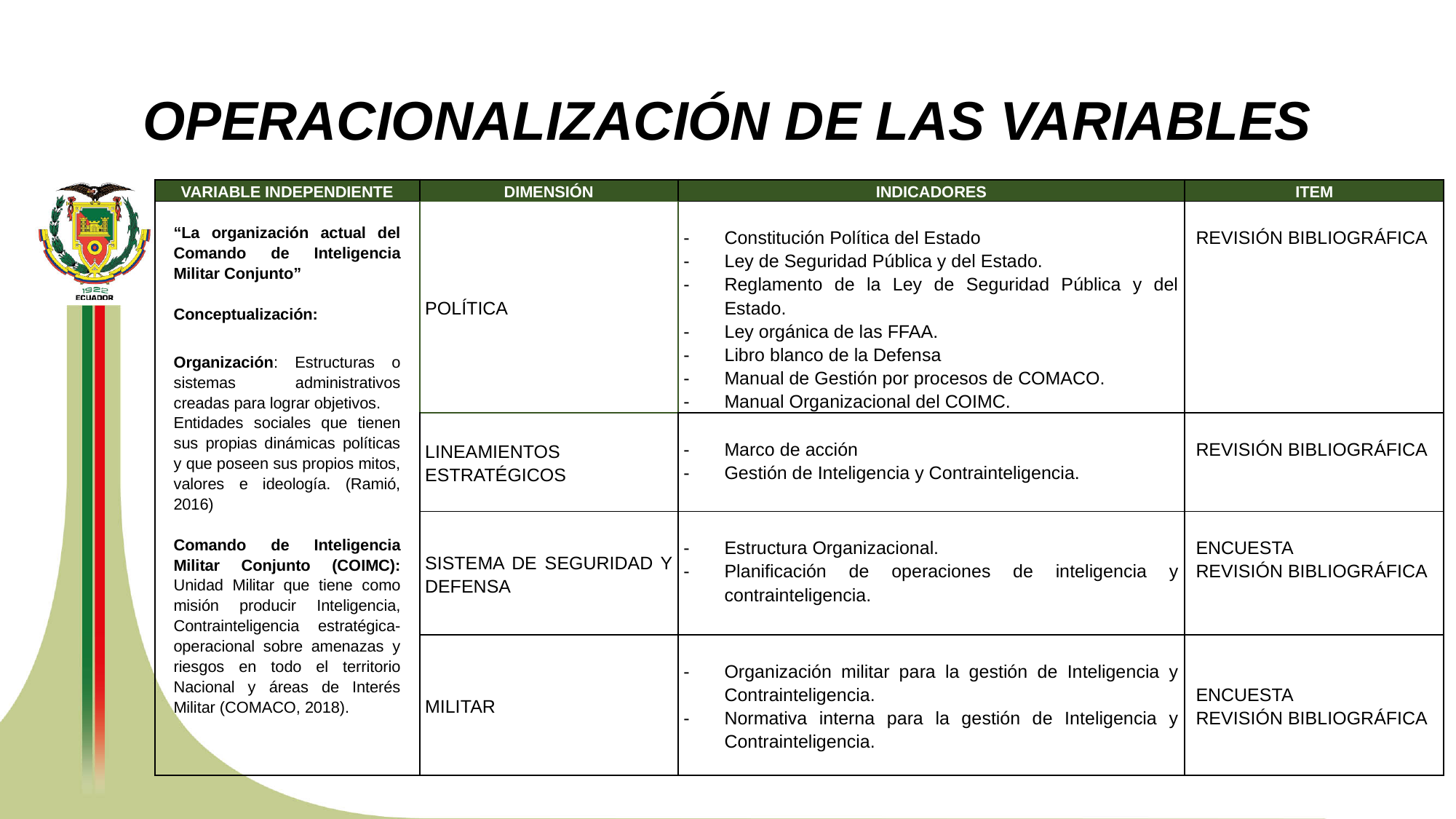

# OPERACIONALIZACIÓN DE LAS VARIABLES
| VARIABLE INDEPENDIENTE | DIMENSIÓN | INDICADORES | ITEM |
| --- | --- | --- | --- |
| “La organización actual del Comando de Inteligencia Militar Conjunto”   Conceptualización:   Organización: Estructuras o sistemas administrativos creadas para lograr objetivos. Entidades sociales que tienen sus propias dinámicas políticas y que poseen sus propios mitos, valores e ideología. (Ramió, 2016)   Comando de Inteligencia Militar Conjunto (COIMC): Unidad Militar que tiene como misión producir Inteligencia, Contrainteligencia estratégica- operacional sobre amenazas y riesgos en todo el territorio Nacional y áreas de Interés Militar (COMACO, 2018). | POLÍTICA | Constitución Política del Estado Ley de Seguridad Pública y del Estado. Reglamento de la Ley de Seguridad Pública y del Estado. Ley orgánica de las FFAA. Libro blanco de la Defensa Manual de Gestión por procesos de COMACO. Manual Organizacional del COIMC. | REVISIÓN BIBLIOGRÁFICA |
|  | LINEAMIENTOS ESTRATÉGICOS | Marco de acción Gestión de Inteligencia y Contrainteligencia. | REVISIÓN BIBLIOGRÁFICA |
|  | SISTEMA DE SEGURIDAD Y DEFENSA | Estructura Organizacional. Planificación de operaciones de inteligencia y contrainteligencia. | ENCUESTA REVISIÓN BIBLIOGRÁFICA |
|  | MILITAR | Organización militar para la gestión de Inteligencia y Contrainteligencia. Normativa interna para la gestión de Inteligencia y Contrainteligencia. | ENCUESTA REVISIÓN BIBLIOGRÁFICA |